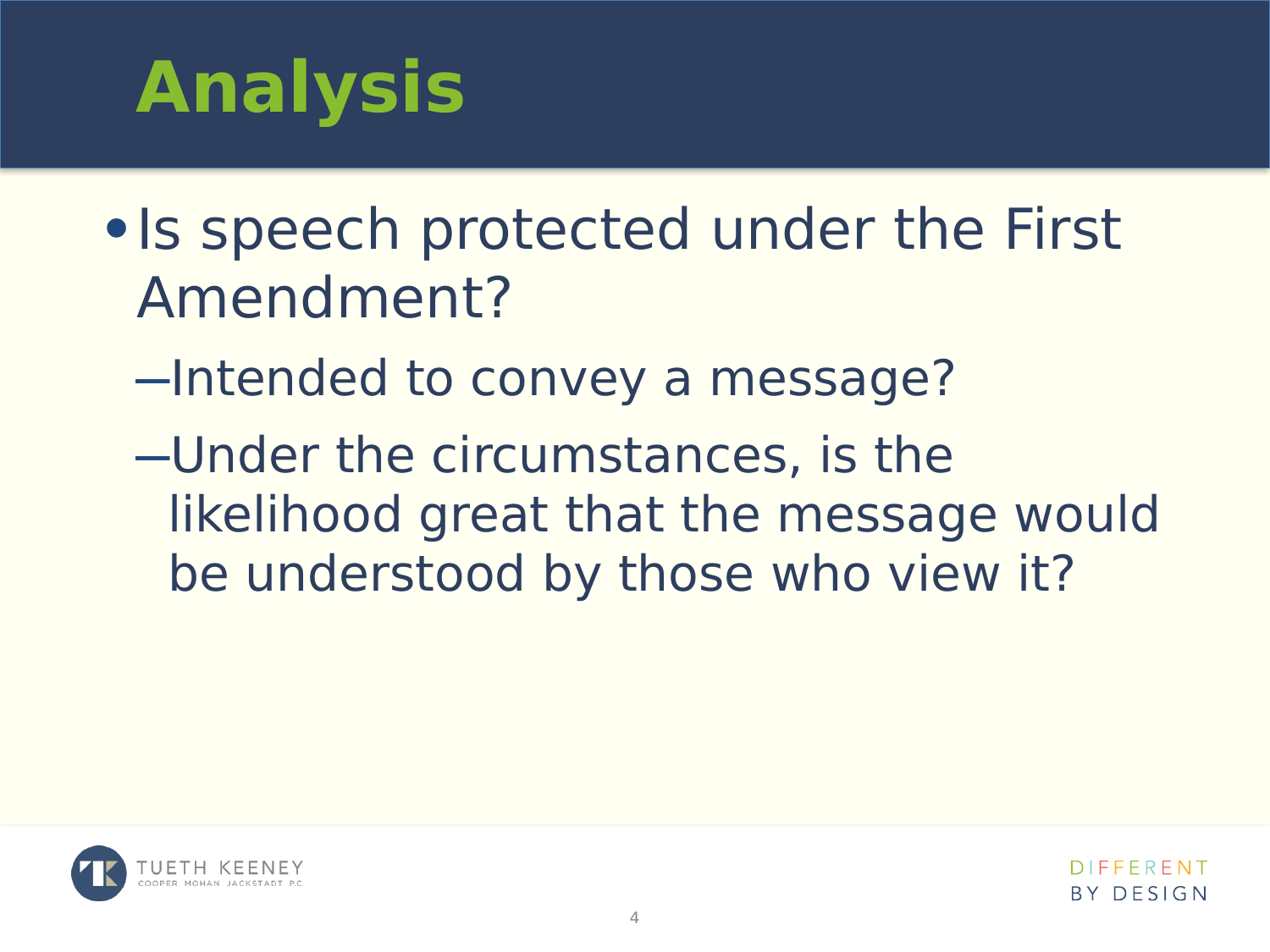

# Analysis
Is speech protected under the First Amendment?
Intended to convey a message?
Under the circumstances, is the likelihood great that the message would be understood by those who view it?
4